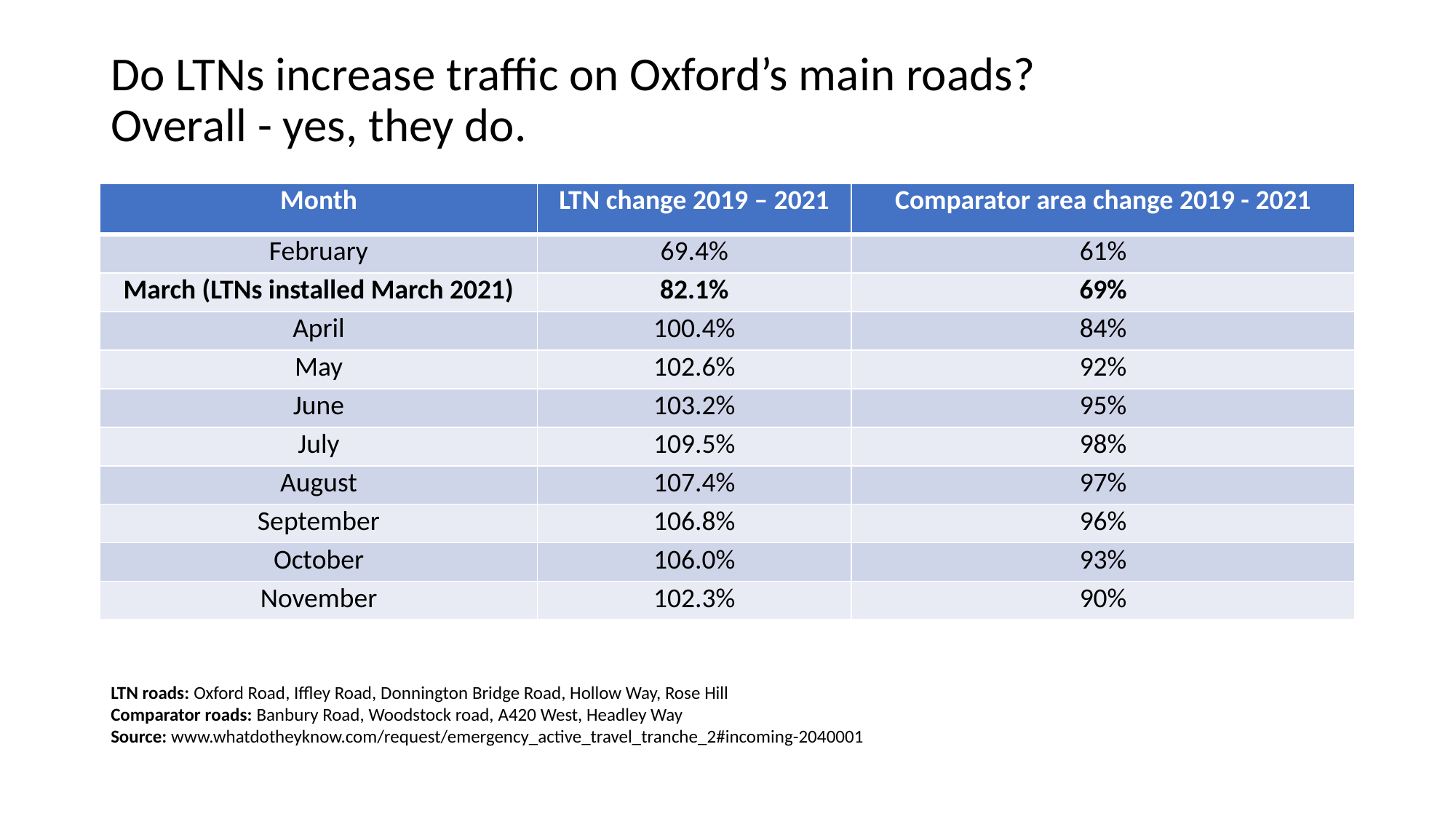

# Do LTNs increase traffic on Oxford’s main roads? Overall - yes, they do.
| Month | LTN change 2019 – 2021 | Comparator area change 2019 - 2021 |
| --- | --- | --- |
| February | 69.4% | 61% |
| March (LTNs installed March 2021) | 82.1% | 69% |
| April | 100.4% | 84% |
| May | 102.6% | 92% |
| June | 103.2% | 95% |
| July | 109.5% | 98% |
| August | 107.4% | 97% |
| September | 106.8% | 96% |
| October | 106.0% | 93% |
| November | 102.3% | 90% |
LTN roads: Oxford Road, Iffley Road, Donnington Bridge Road, Hollow Way, Rose Hill
Comparator roads: Banbury Road, Woodstock road, A420 West, Headley Way
Source: www.whatdotheyknow.com/request/emergency_active_travel_tranche_2#incoming-2040001